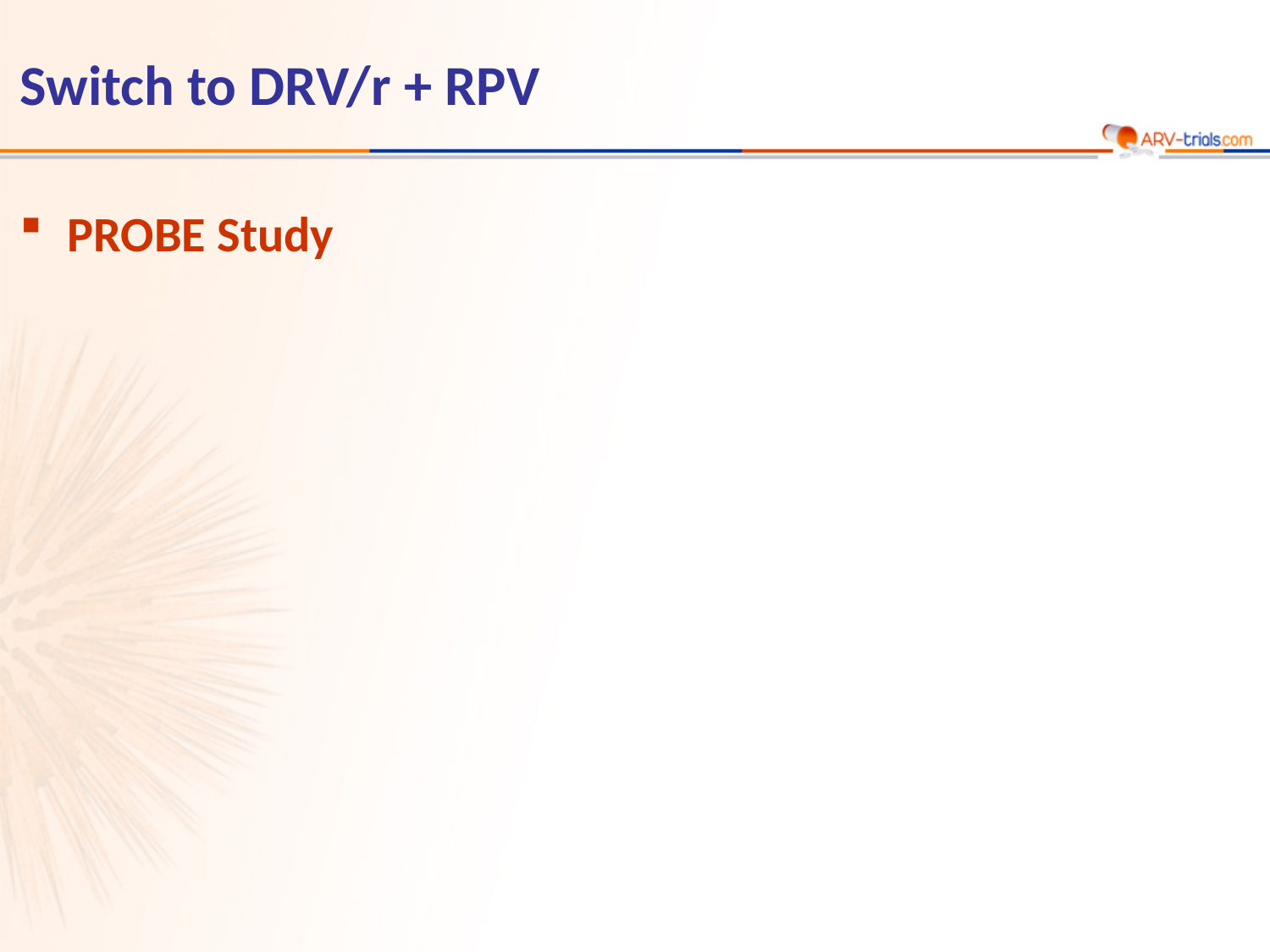

# Switch to DRV/r + RPV
PROBE Study